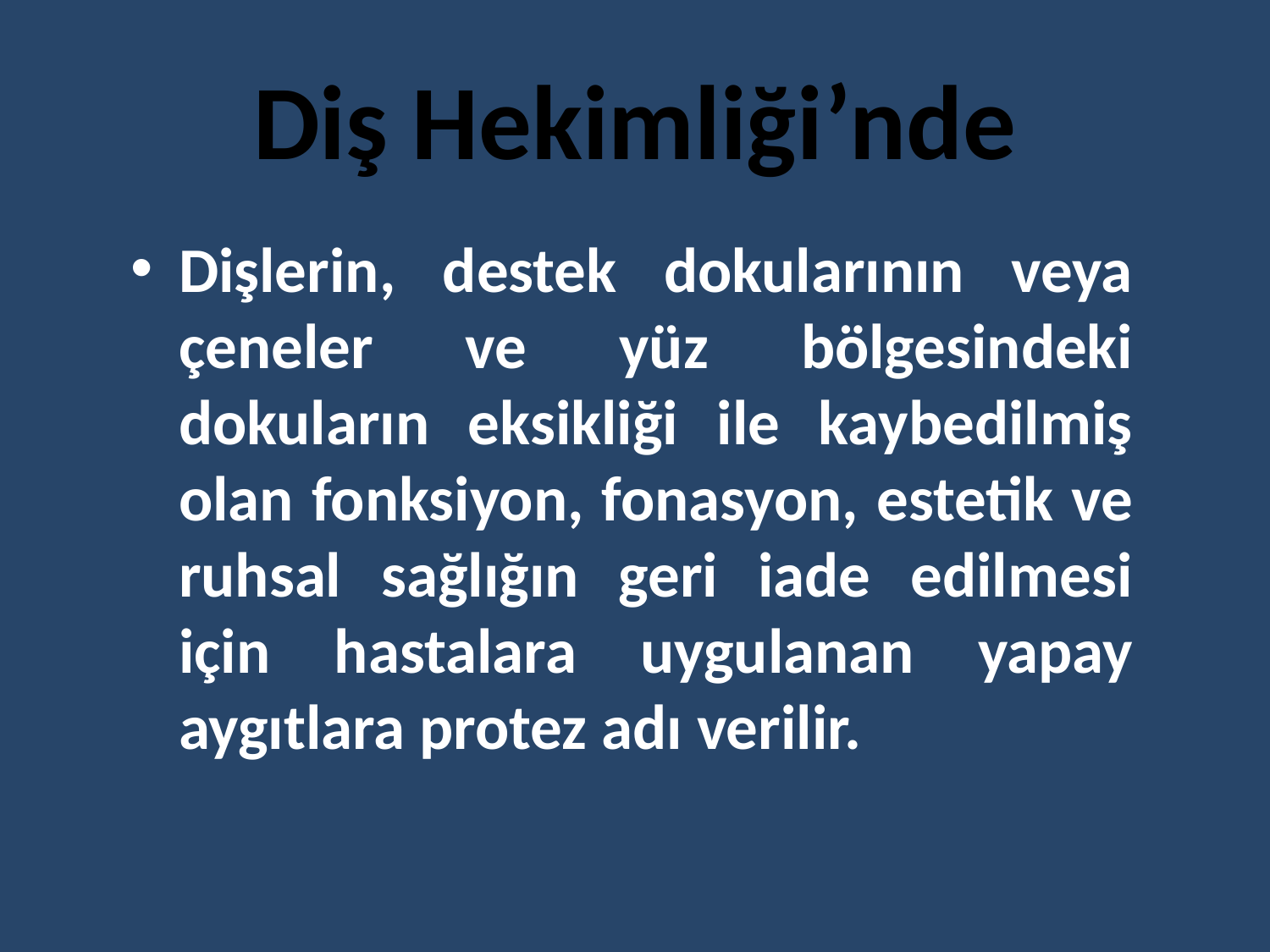

# Diş Hekimliği’nde
Dişlerin, destek dokularının veya çeneler ve yüz bölgesindeki dokuların eksikliği ile kaybedilmiş olan fonksiyon, fonasyon, estetik ve ruhsal sağlığın geri iade edilmesi için hastalara uygulanan yapay aygıtlara protez adı verilir.